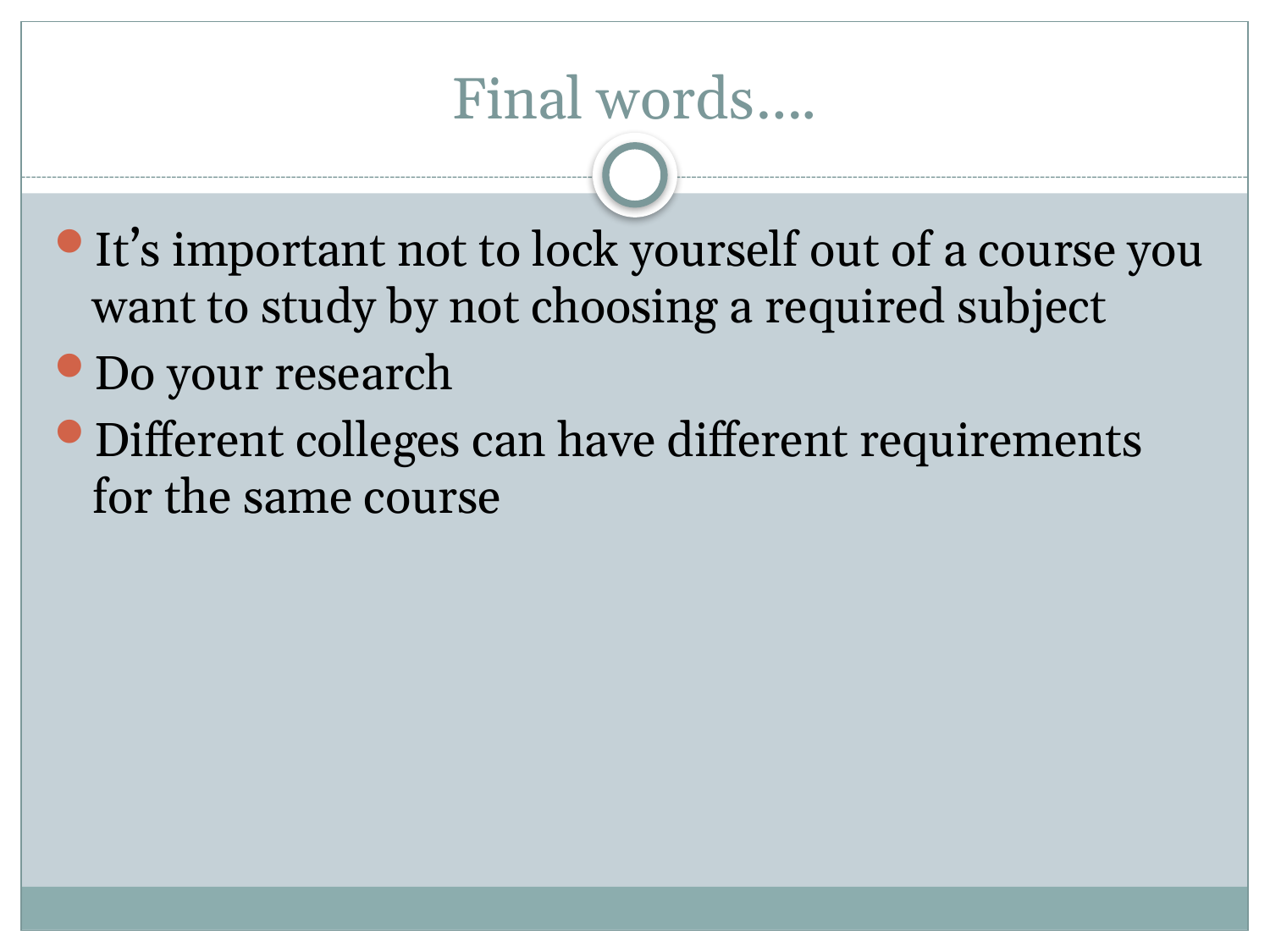

# Final words….
It’s important not to lock yourself out of a course you want to study by not choosing a required subject
Do your research
Different colleges can have different requirements for the same course